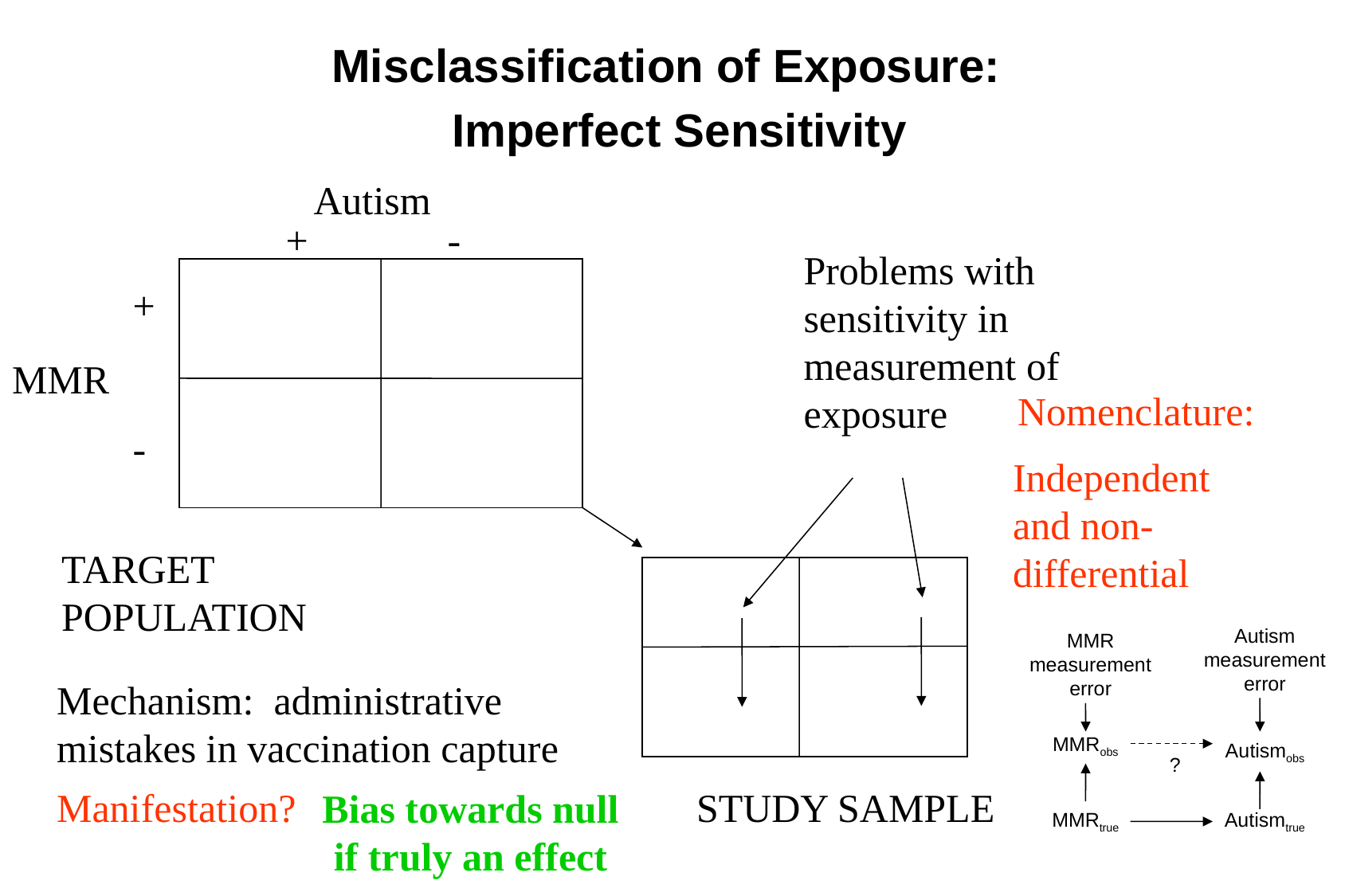

Misclassification of Exposure:

Imperfect Sensitivity
Autism

+              -
Problems with sensitivity in measurement of exposure

+

-
MMR

Nomenclature:
Independent and non-differential

TARGET POPULATION

Autism measurement error
MMR measurement error

MMRobs
Autismobs
?
MMRtrue
Autismtrue

Mechanism:  administrative mistakes in vaccination capture
Manifestation?
STUDY SAMPLE
Bias towards null if truly an effect